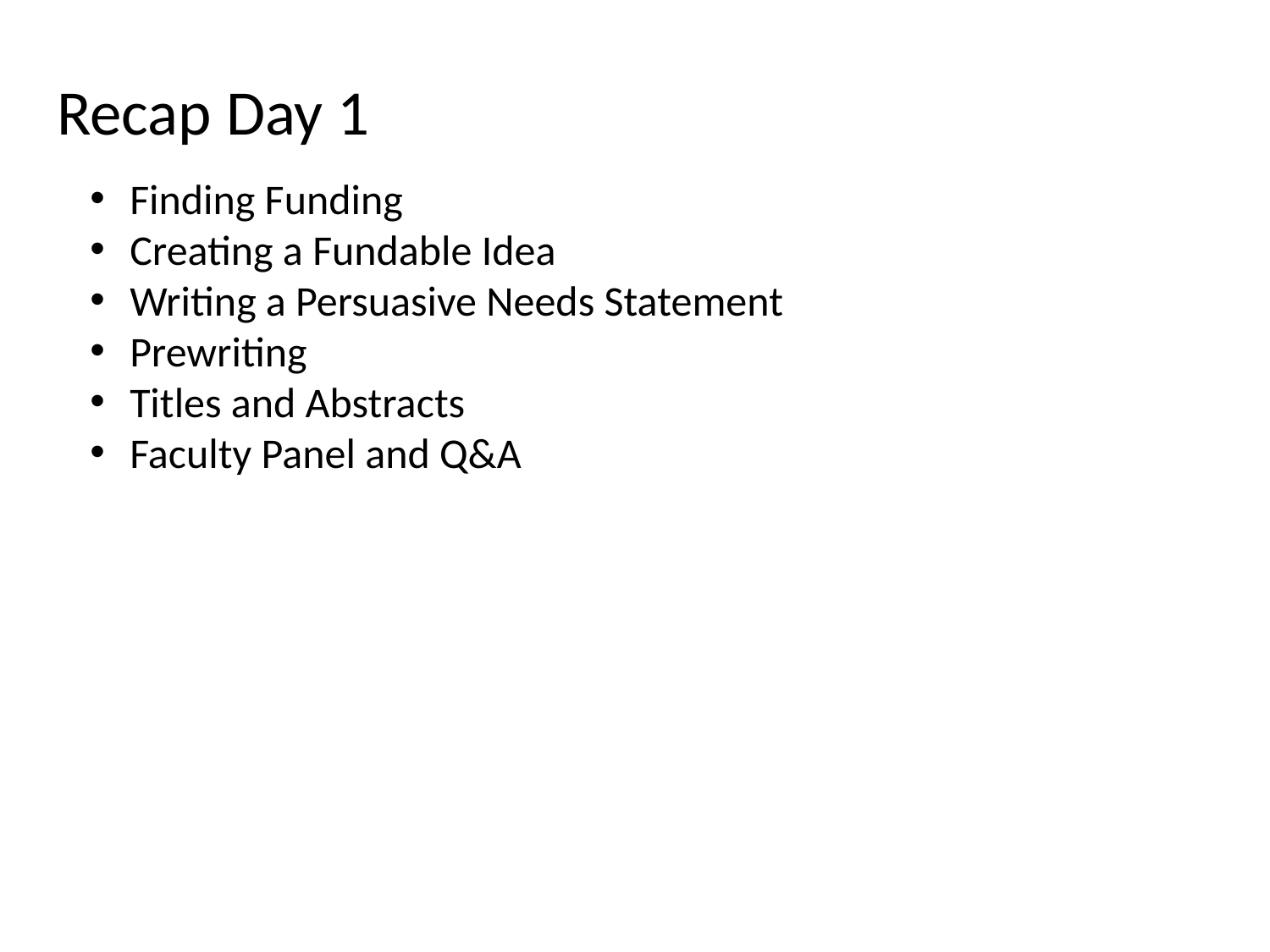

# Recap Day 1
Finding Funding
Creating a Fundable Idea
Writing a Persuasive Needs Statement
Prewriting
Titles and Abstracts
Faculty Panel and Q&A